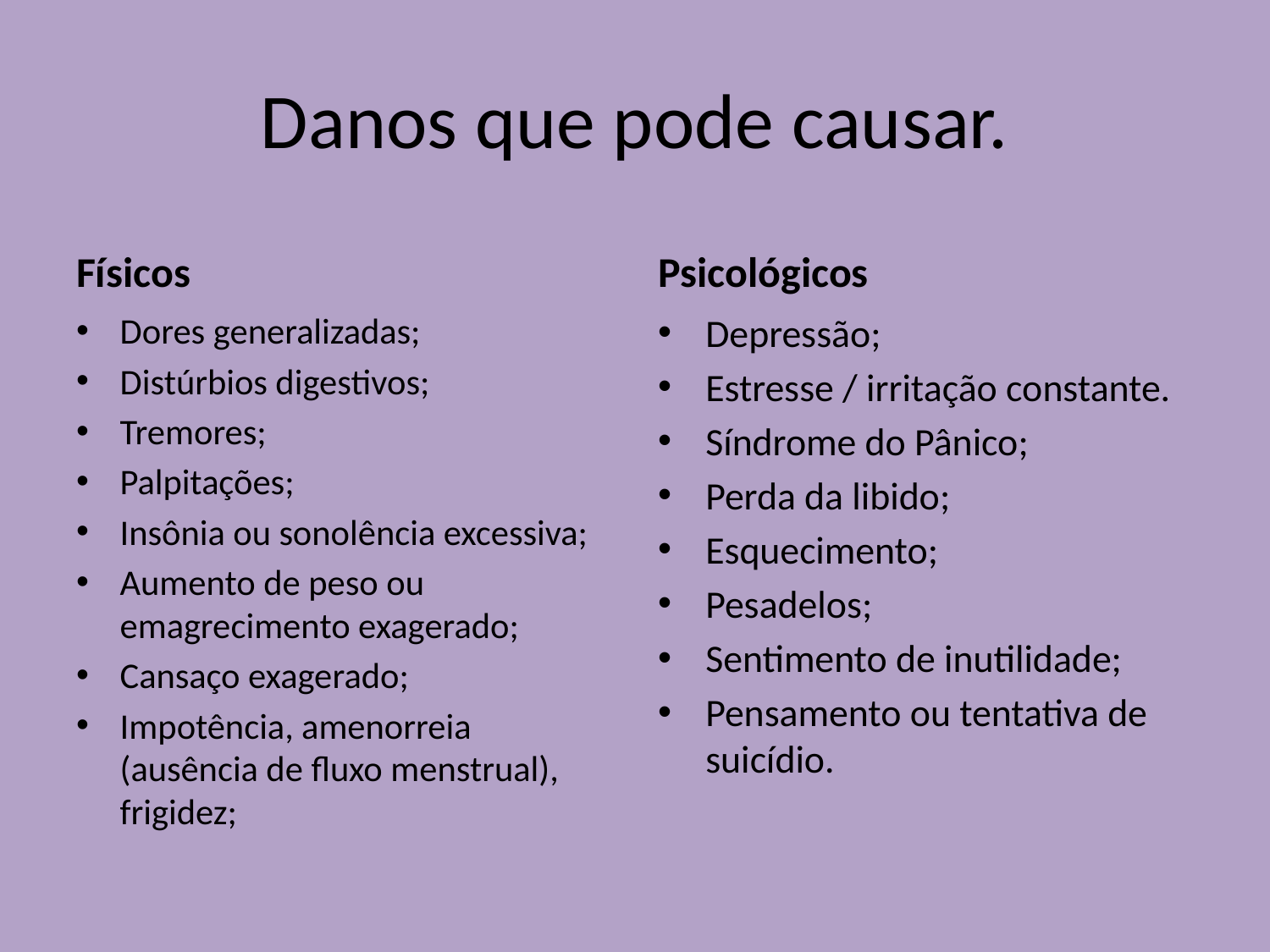

# Danos que pode causar.
Físicos
Psicológicos
Dores generalizadas;
Distúrbios digestivos;
Tremores;
Palpitações;
Insônia ou sonolência excessiva;
Aumento de peso ou emagrecimento exagerado;
Cansaço exagerado;
Impotência, amenorreia (ausência de fluxo menstrual), frigidez;

Depressão;
Estresse / irritação constante.
Síndrome do Pânico;
Perda da libido;
Esquecimento;
Pesadelos;
Sentimento de inutilidade;
Pensamento ou tentativa de suicídio.